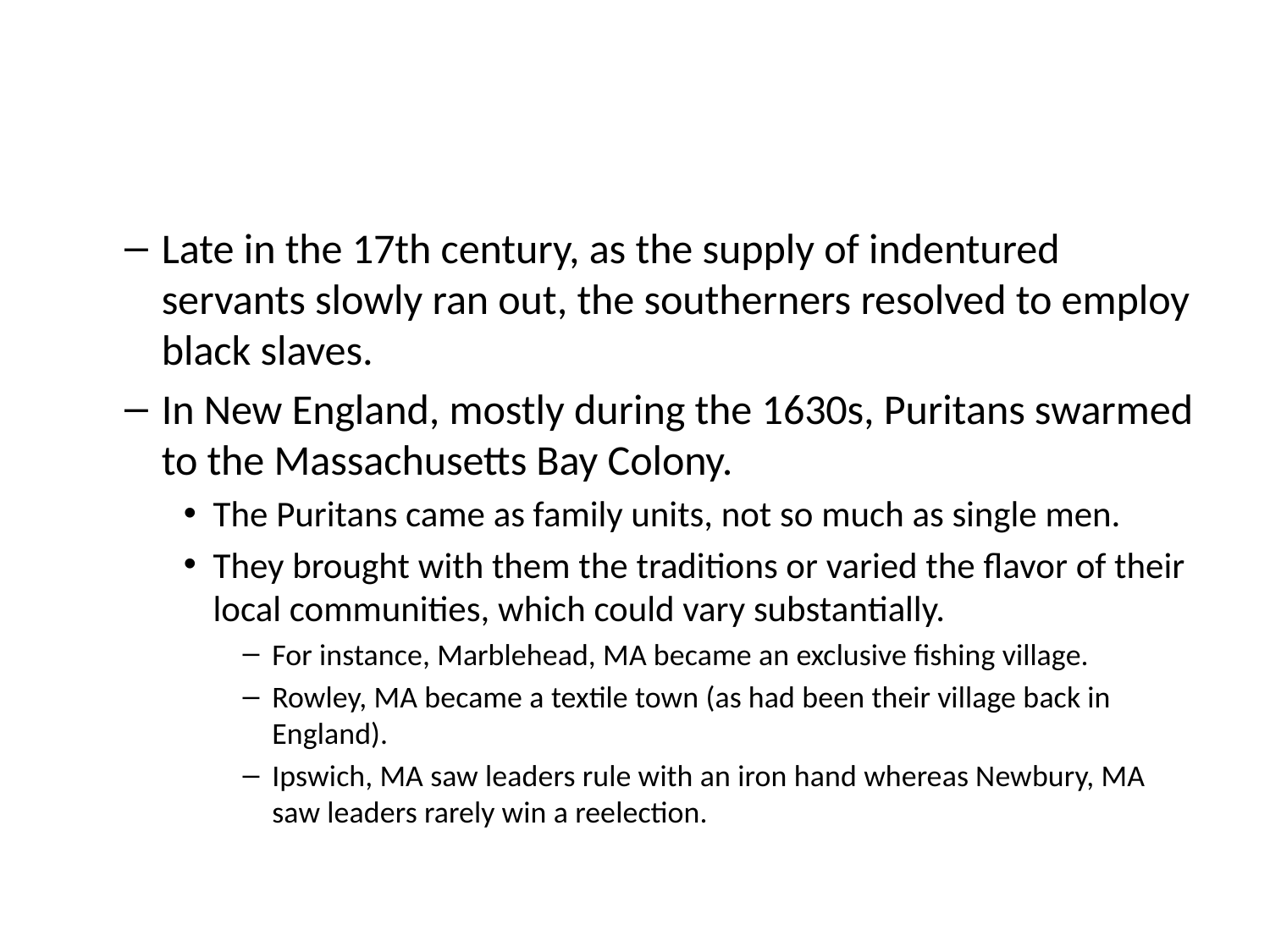

Late in the 17th century, as the supply of indentured servants slowly ran out, the southerners resolved to employ black slaves.
In New England, mostly during the 1630s, Puritans swarmed to the Massachusetts Bay Colony.
The Puritans came as family units, not so much as single men.
They brought with them the traditions or varied the flavor of their local communities, which could vary substantially.
For instance, Marblehead, MA became an exclusive fishing village.
Rowley, MA became a textile town (as had been their village back in England).
Ipswich, MA saw leaders rule with an iron hand whereas Newbury, MA saw leaders rarely win a reelection.